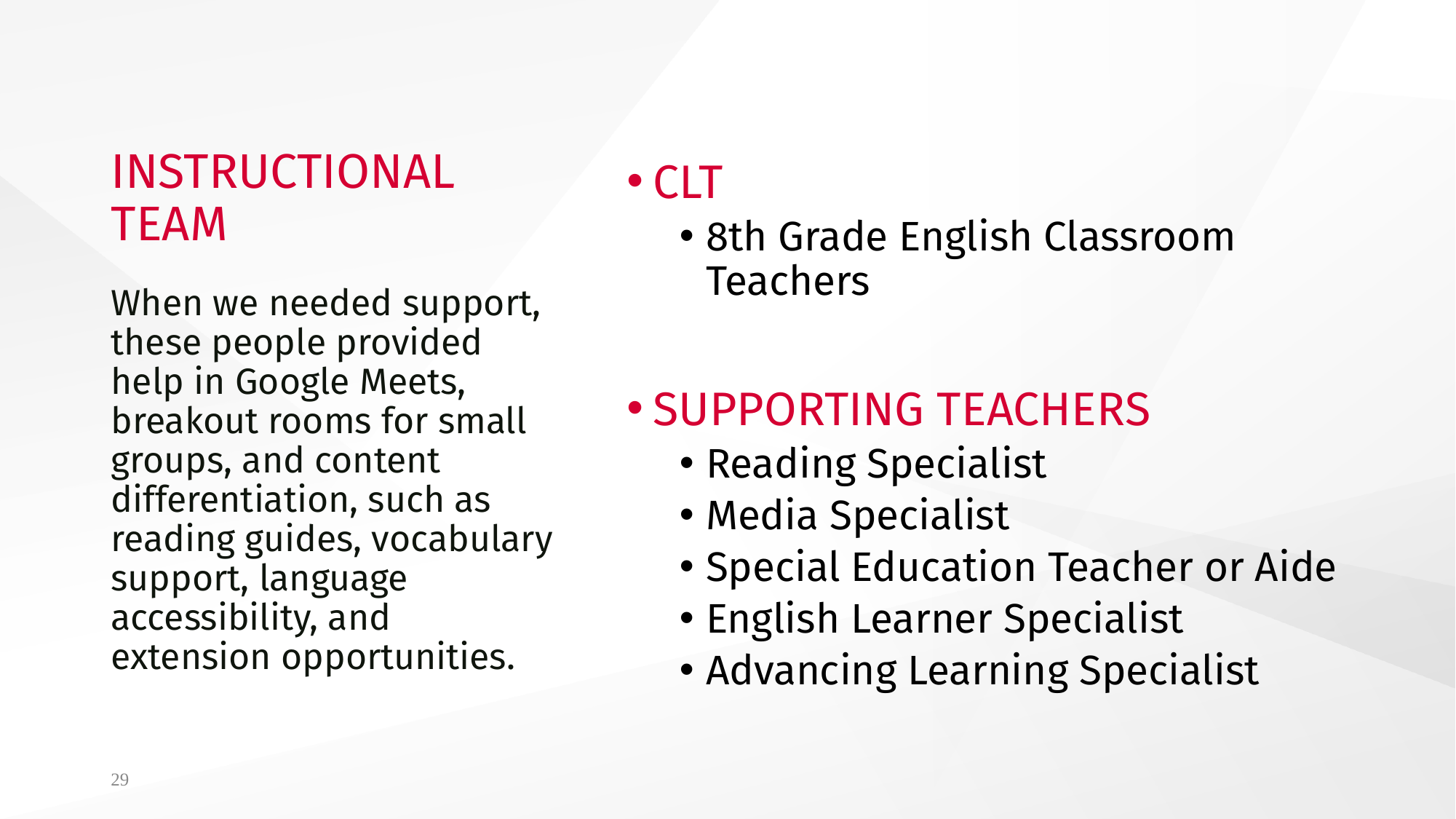

# INSTRUCTIONAL TEAM
CLT
8th Grade English Classroom Teachers

SUPPORTING TEACHERS
Reading Specialist
Media Specialist
Special Education Teacher or Aide
English Learner Specialist
Advancing Learning Specialist

When we needed support, these people provided help in Google Meets, breakout rooms for small groups, and content differentiation, such as reading guides, vocabulary support, language accessibility, and extension opportunities.
29